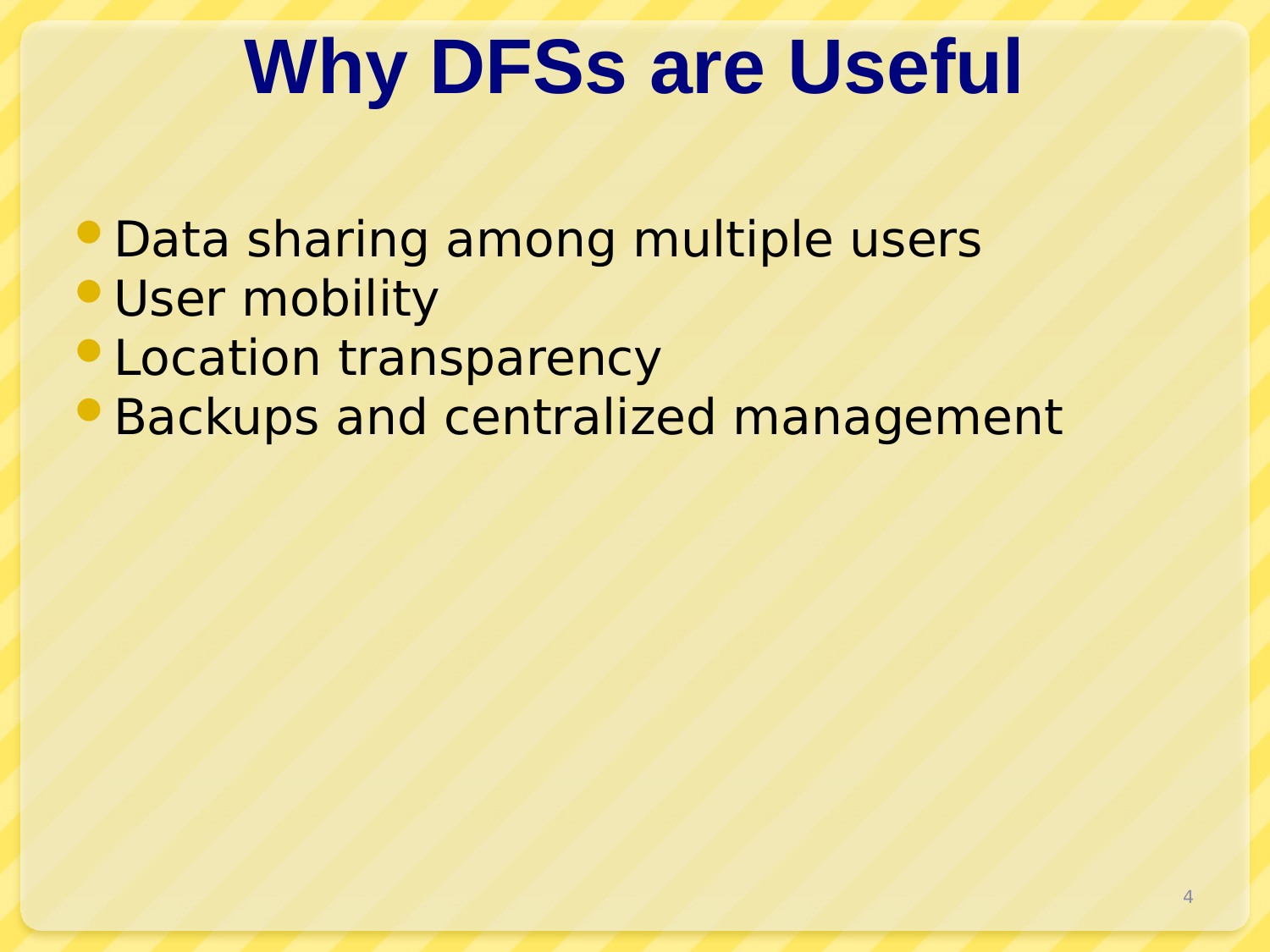

# Why DFSs are Useful
Data sharing among multiple users
User mobility
Location transparency
Backups and centralized management
4